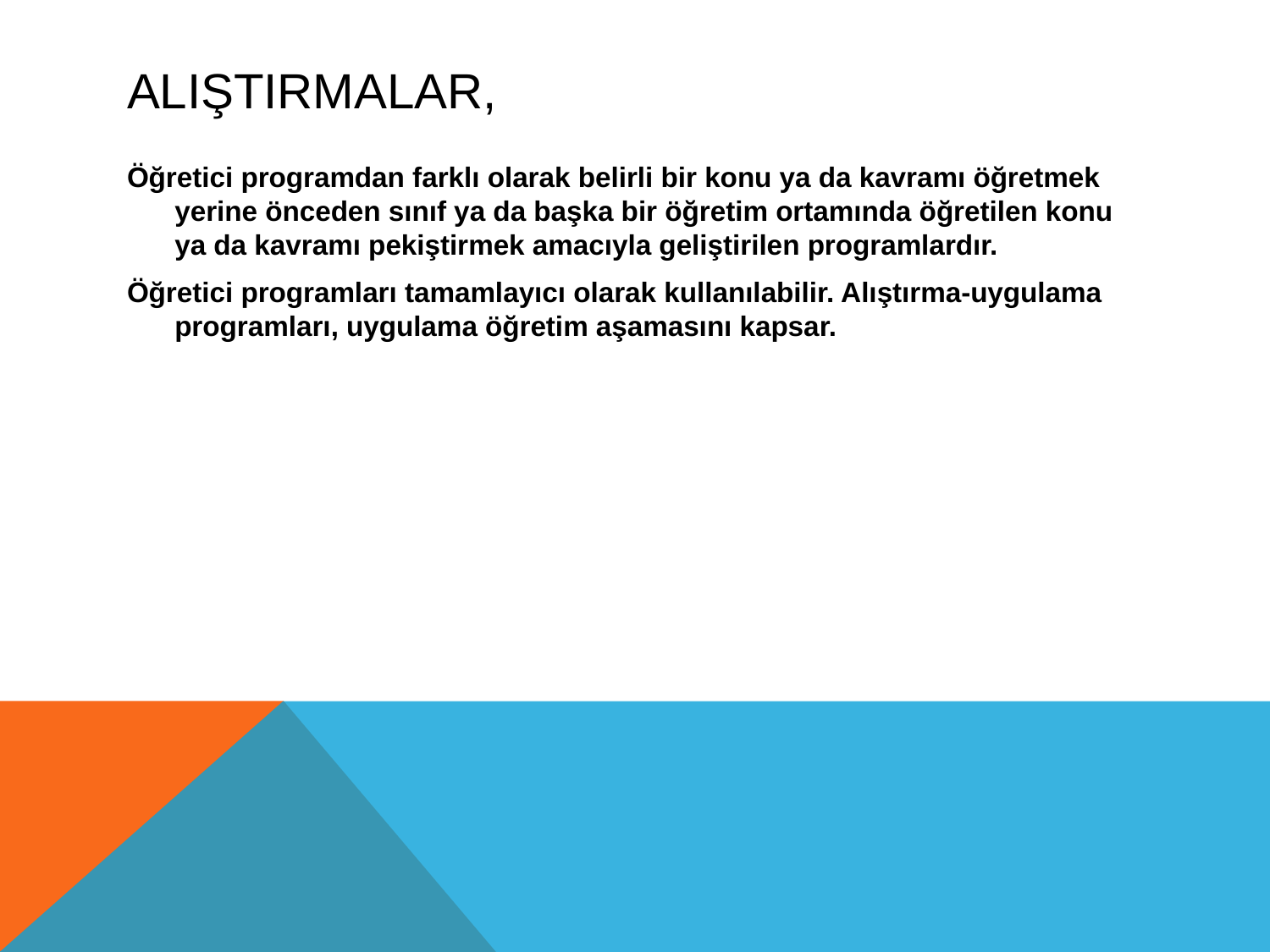

# Alıştırmalar,
Öğretici programdan farklı olarak belirli bir konu ya da kavramı öğretmek yerine önceden sınıf ya da başka bir öğretim ortamında öğretilen konu ya da kavramı pekiştirmek amacıyla geliştirilen programlardır.
Öğretici programları tamamlayıcı olarak kullanılabilir. Alıştırma-uygulama programları, uygulama öğretim aşamasını kapsar.